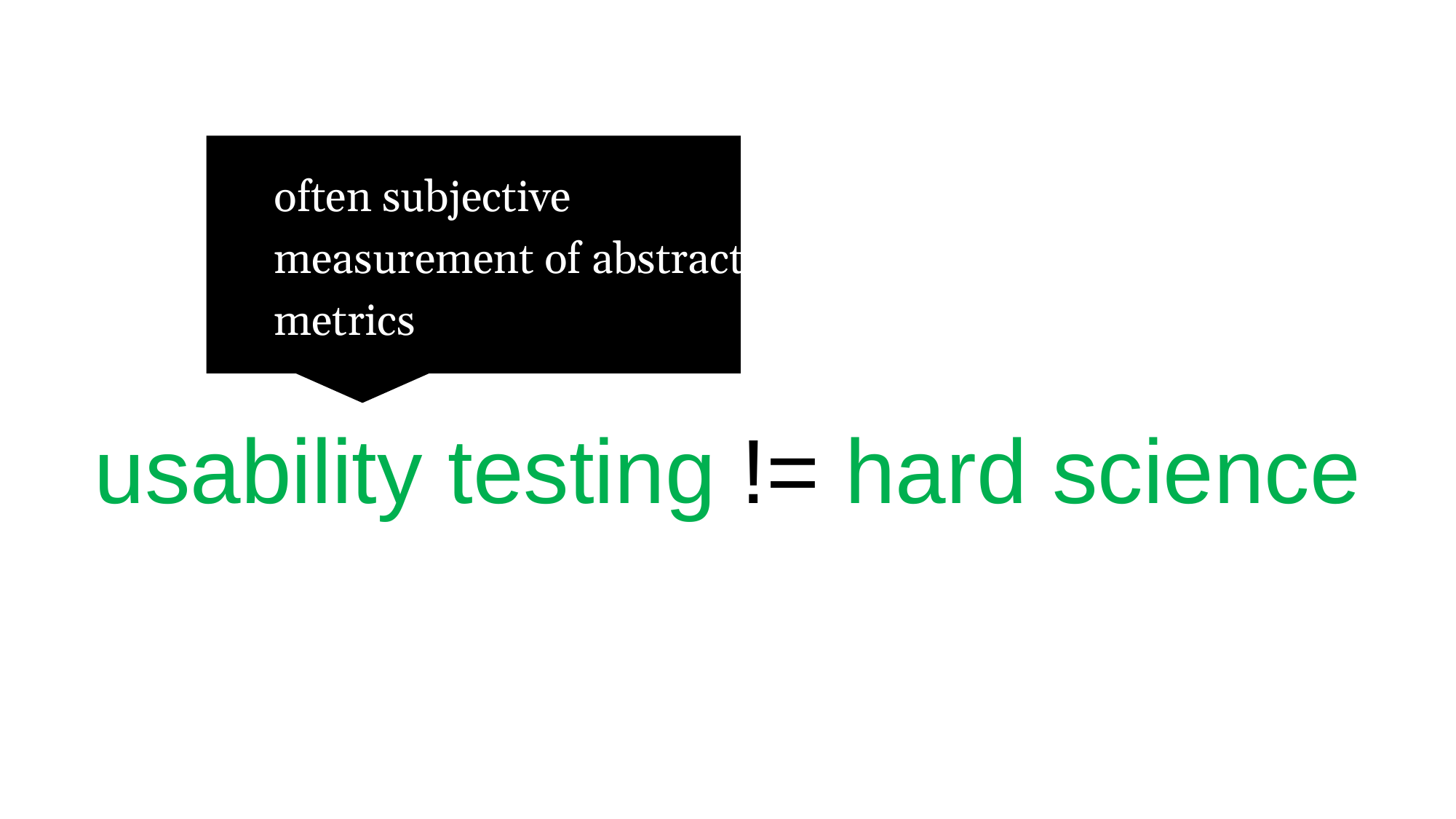

often subjective measurement of abstract metrics
usability testing != hard science